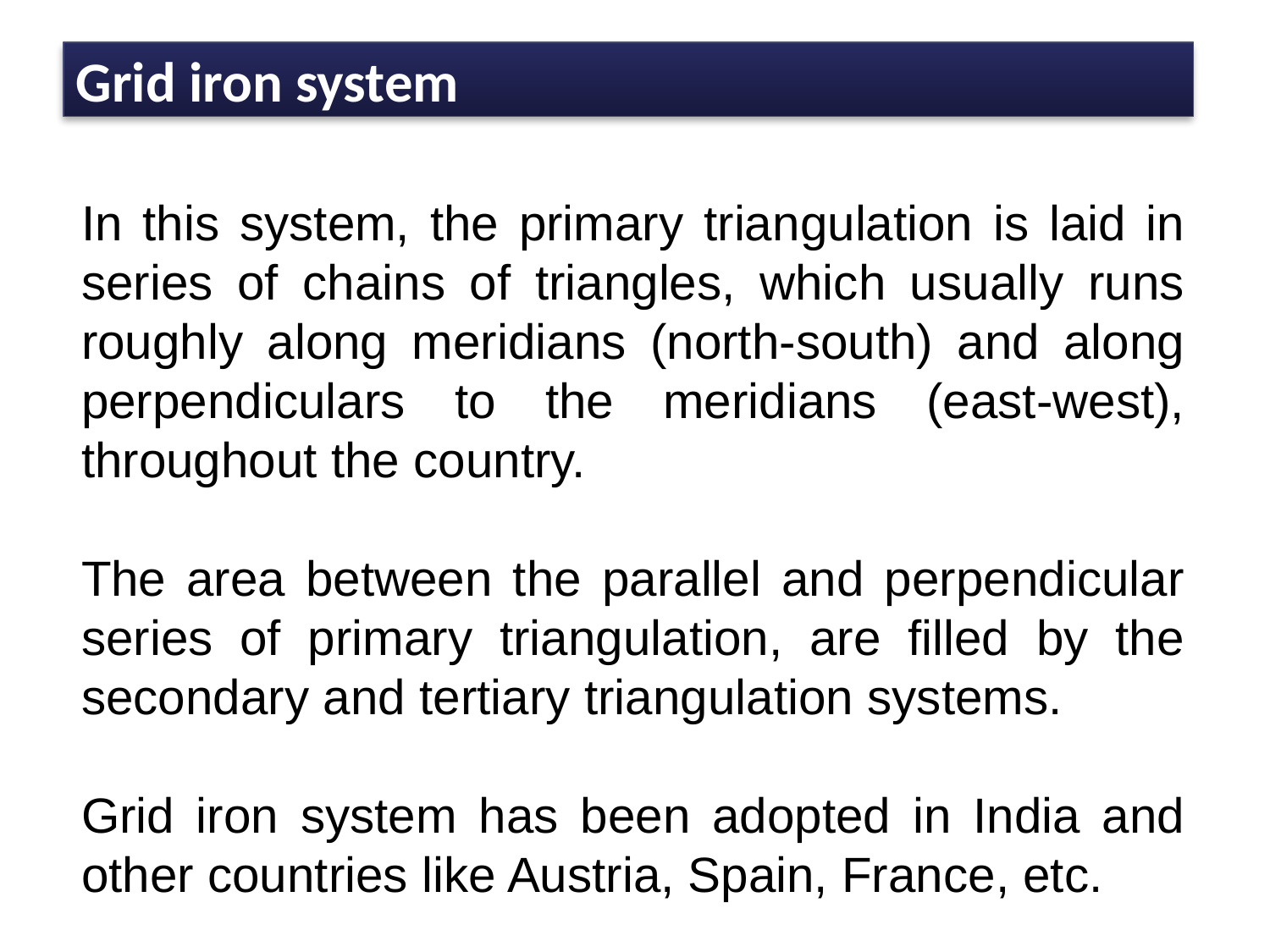

# Grid iron system
In this system, the primary triangulation is laid in series of chains of triangles, which usually runs roughly along meridians (north-south) and along perpendiculars to the meridians (east-west), throughout the country.

The area between the parallel and perpendicular series of primary triangulation, are filled by the secondary and tertiary triangulation systems.

Grid iron system has been adopted in India and other countries like Austria, Spain, France, etc.
35